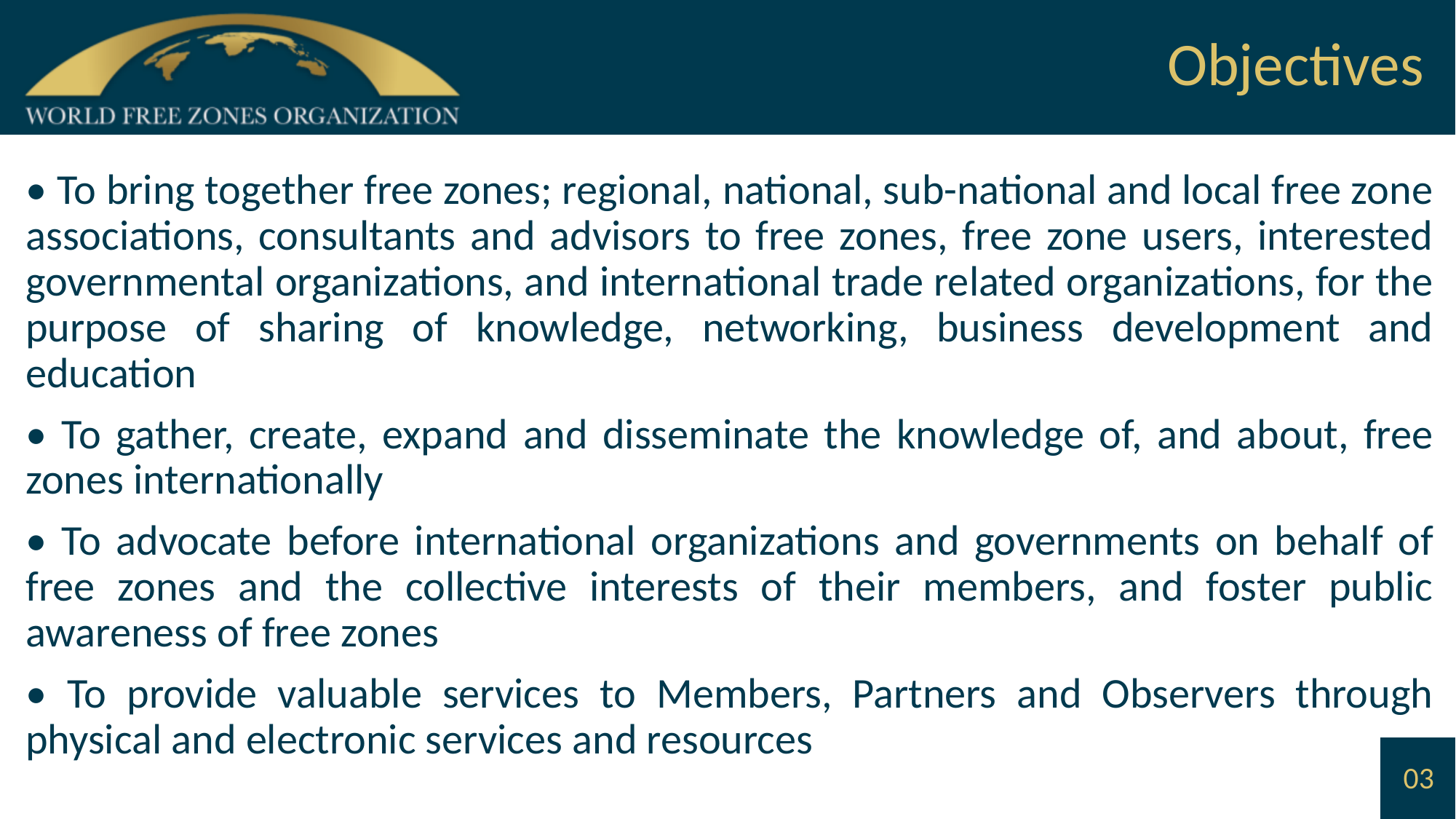

Objectives
• To bring together free zones; regional, national, sub-national and local free zone associations, consultants and advisors to free zones, free zone users, interested governmental organizations, and international trade related organizations, for the purpose of sharing of knowledge, networking, business development and education
• To gather, create, expand and disseminate the knowledge of, and about, free zones internationally
• To advocate before international organizations and governments on behalf of free zones and the collective interests of their members, and foster public awareness of free zones
• To provide valuable services to Members, Partners and Observers through physical and electronic services and resources
# 03